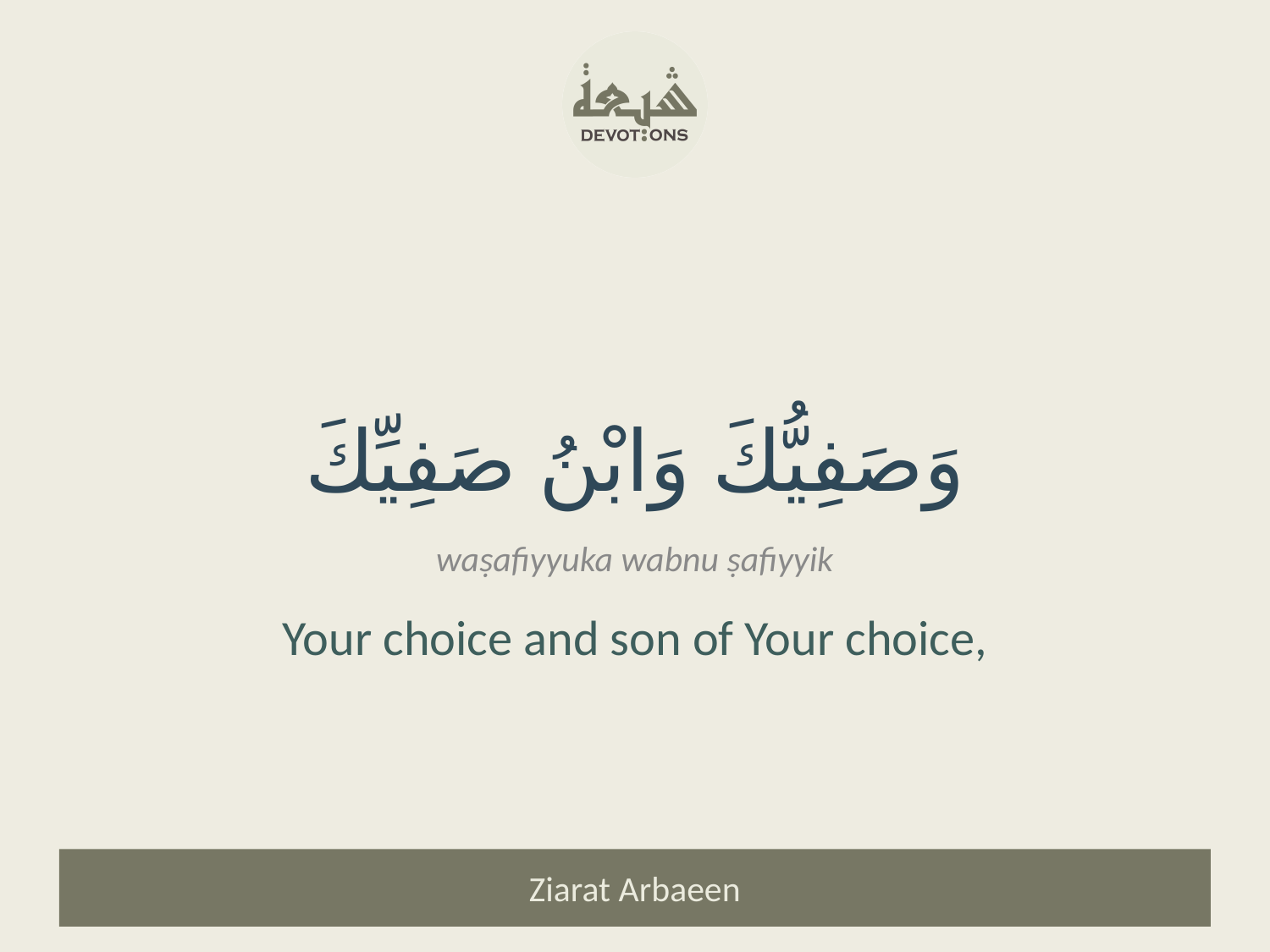

وَصَفِيُّكَ وَابْنُ صَفِيِّكَ
waṣafiyyuka wabnu ṣafiyyik
Your choice and son of Your choice,
Ziarat Arbaeen